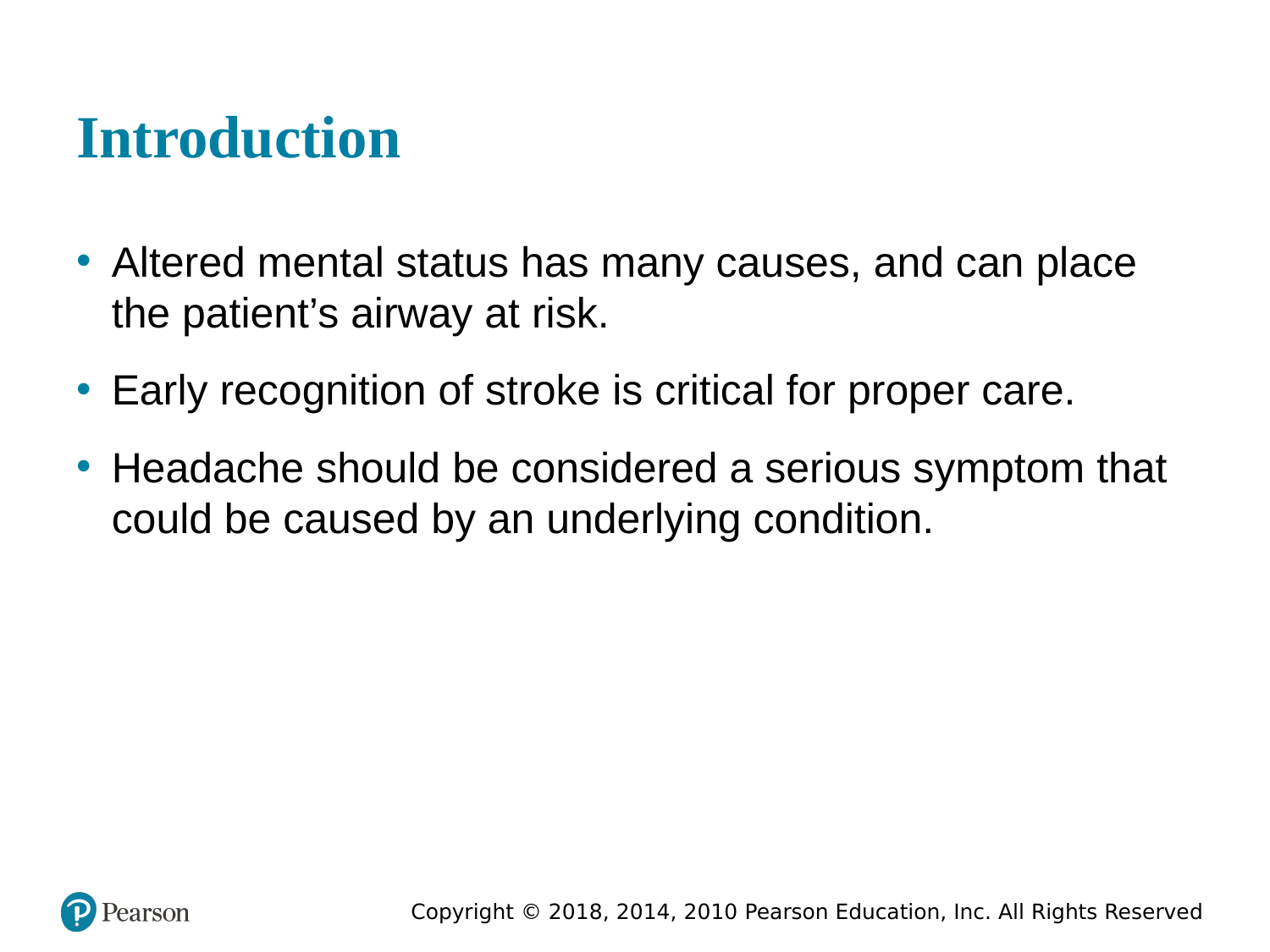

# Introduction
Altered mental status has many causes, and can place the patient’s airway at risk.
Early recognition of stroke is critical for proper care.
Headache should be considered a serious symptom that could be caused by an underlying condition.